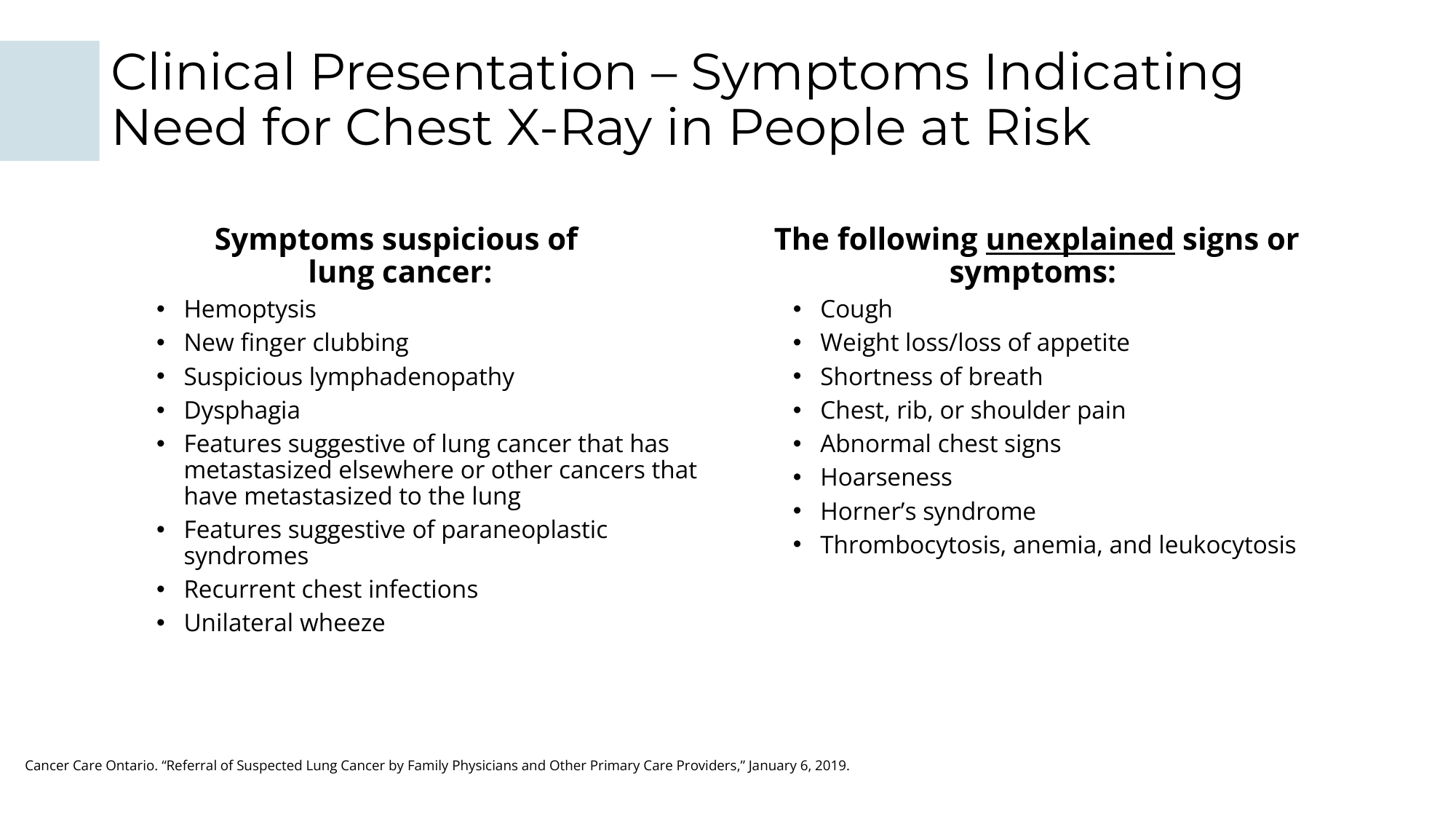

Clinical Presentation – Symptoms Indicating Need for Chest X-Ray in People at Risk
The following unexplained signs or symptoms:
Cough
Weight loss/loss of appetite
Shortness of breath
Chest, rib, or shoulder pain
Abnormal chest signs
Hoarseness
Horner’s syndrome
Thrombocytosis, anemia, and leukocytosis
Symptoms suspicious of
lung cancer:
Hemoptysis
New finger clubbing
Suspicious lymphadenopathy
Dysphagia
Features suggestive of lung cancer that has metastasized elsewhere or other cancers that have metastasized to the lung
Features suggestive of paraneoplastic syndromes
Recurrent chest infections
Unilateral wheeze
Cancer Care Ontario. “Referral of Suspected Lung Cancer by Family Physicians and Other Primary Care Providers,” January 6, 2019.